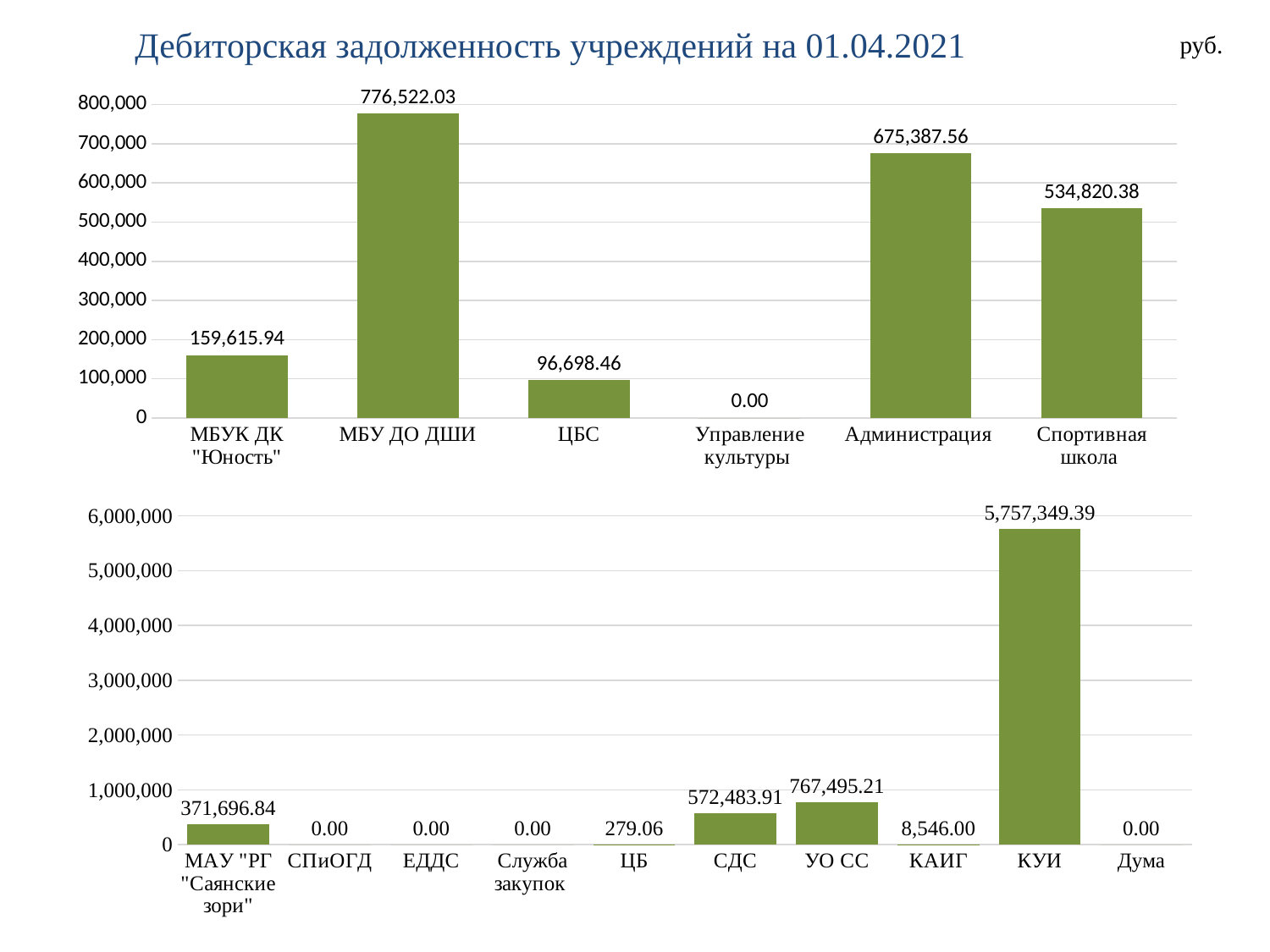

Дебиторская задолженность учреждений на 01.04.2021
руб.

### Chart

| Category | Ряд 1 |
|---|---|
| МБУК ДК "Юность" | 159615.94 |
| МБУ ДО ДШИ | 776522.03 |
| ЦБС | 96698.46 |
| Управление культуры  | 0.0 |
| Администрация  | 675387.56 |
| Спортивная школа  | 534820.38 |

### Chart

| Category | Ряд 1 |
|---|---|
| МАУ "РГ "Саянские зори" | 371696.84 |
| СПиОГД | 0.0 |
| ЕДДС | 0.0 |
| Служба закупок  | 0.0 |
| ЦБ | 279.06 |
| СДС | 572483.91 |
| УО СС | 767495.21 |
| КАИГ | 8546.0 |
| КУИ | 5757349.39 |
| Дума | 0.0 |